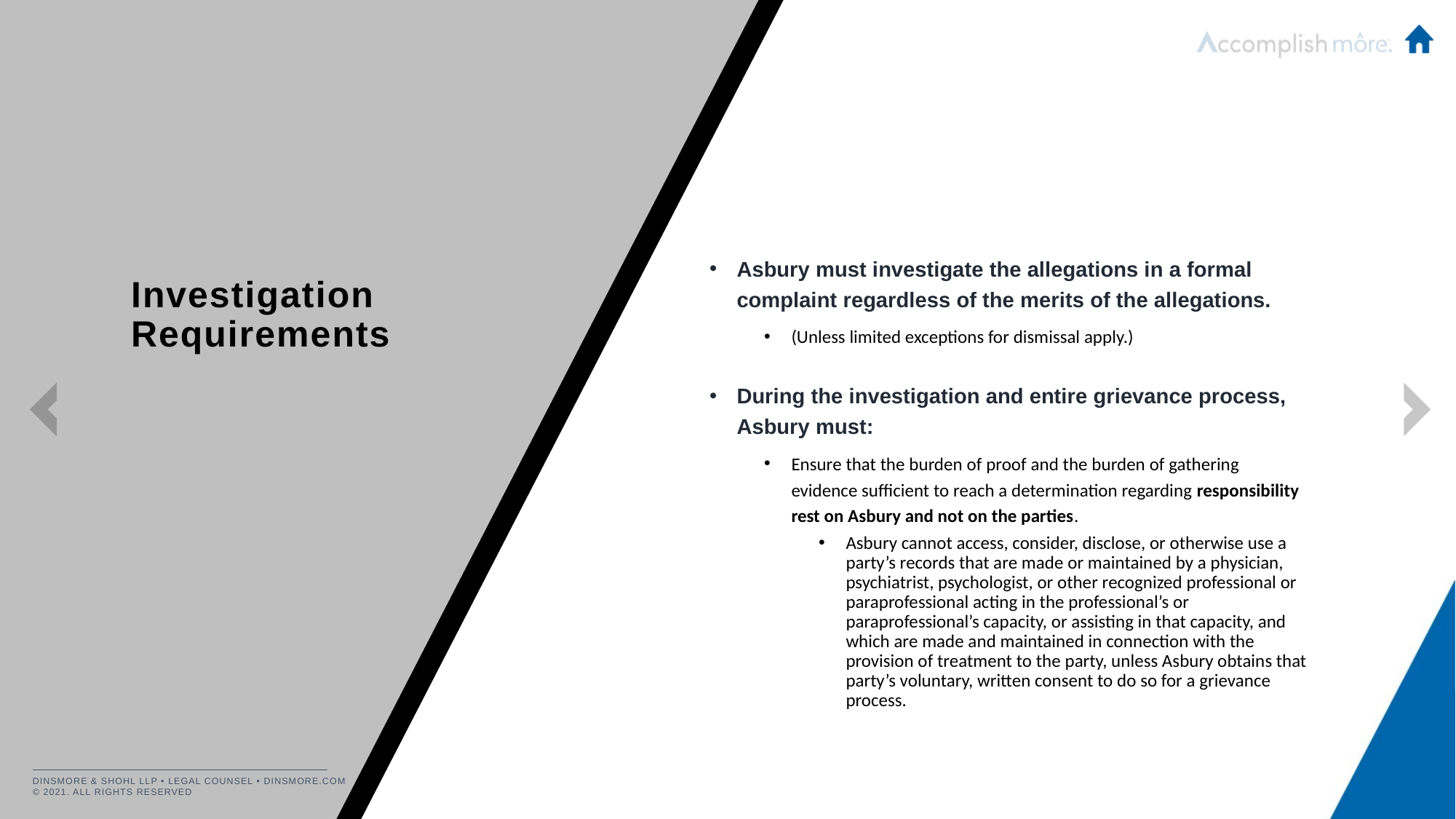

Asbury must investigate the allegations in a formal complaint regardless of the merits of the allegations.
(Unless limited exceptions for dismissal apply.)
During the investigation and entire grievance process, Asbury must:
Ensure that the burden of proof and the burden of gathering evidence sufficient to reach a determination regarding responsibility rest on Asbury and not on the parties.
Asbury cannot access, consider, disclose, or otherwise use a party’s records that are made or maintained by a physician, psychiatrist, psychologist, or other recognized professional or paraprofessional acting in the professional’s or paraprofessional’s capacity, or assisting in that capacity, and which are made and maintained in connection with the provision of treatment to the party, unless Asbury obtains that party’s voluntary, written consent to do so for a grievance process.
# Investigation Requirements